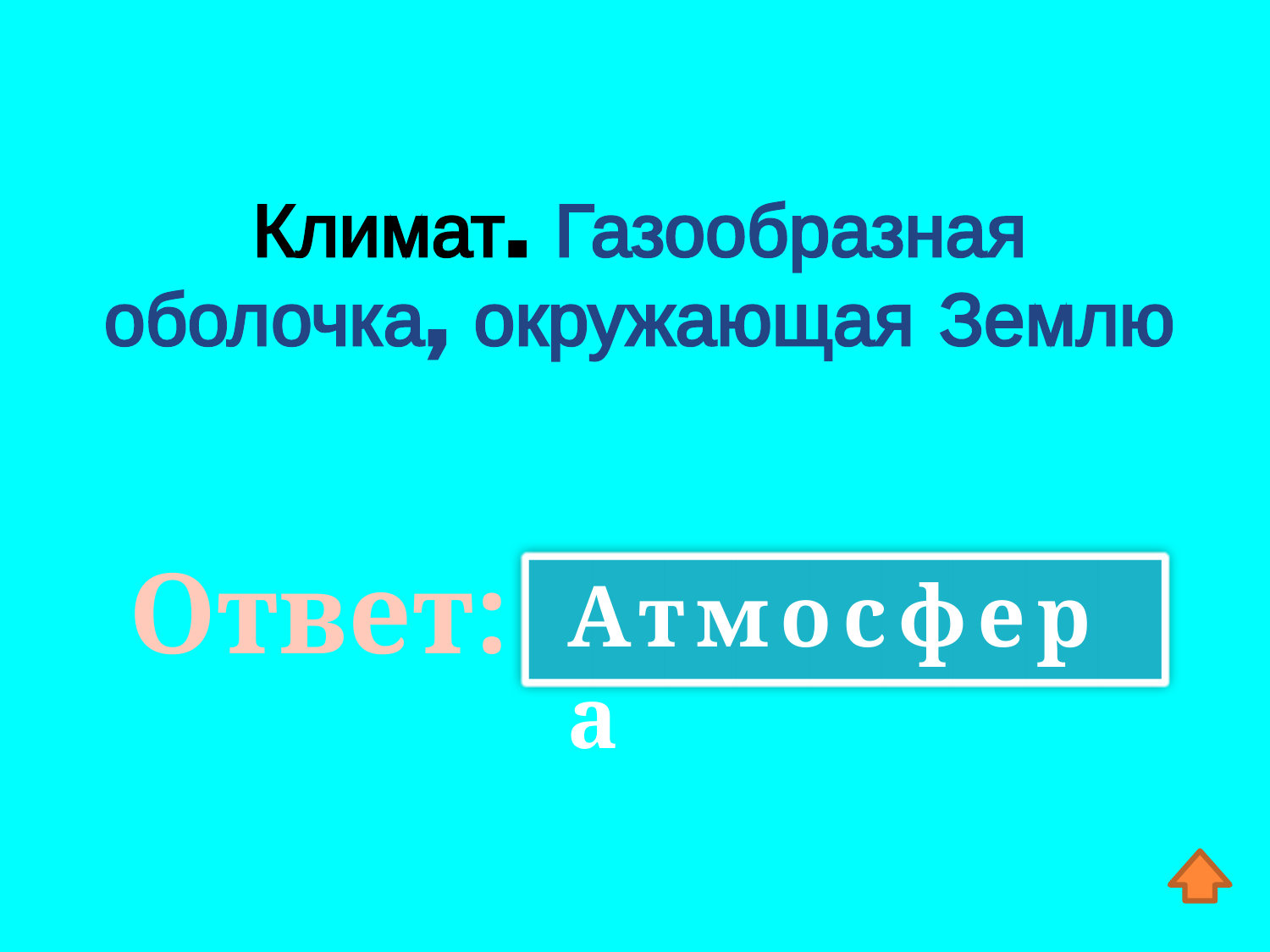

Климат. Газообразная оболочка, окружающая Землю
Ответ:

Атмосфера